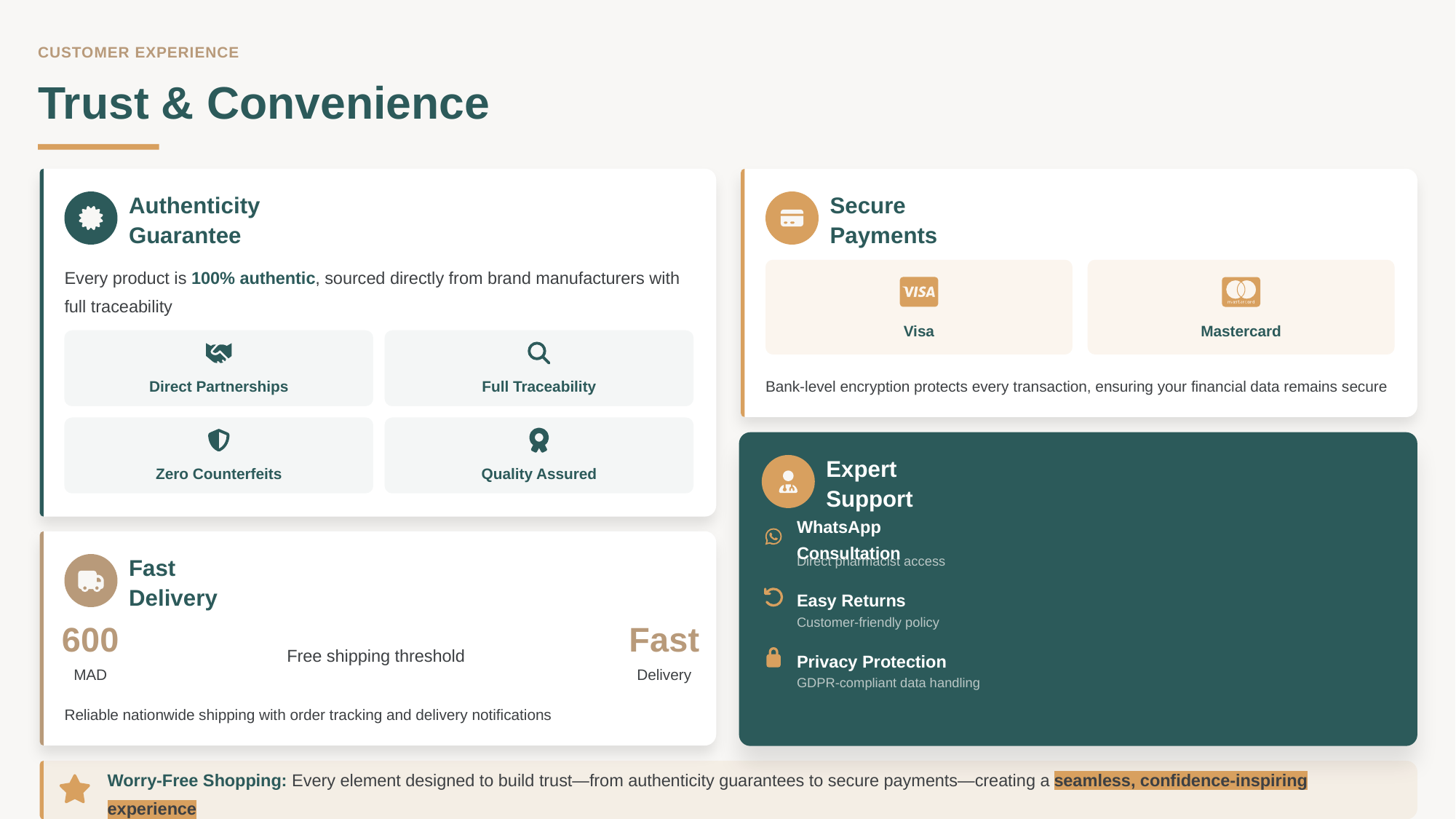

CUSTOMER EXPERIENCE
Trust & Convenience

Authenticity Guarantee
Secure Payments

Every product is 100% authentic, sourced directly from brand manufacturers with full traceability

Visa
Mastercard

Bank-level encryption protects every transaction, ensuring your financial data remains secure
Direct Partnerships
Full Traceability

Zero Counterfeits
Quality Assured
Expert Support

WhatsApp Consultation

Direct pharmacist access

Fast Delivery

Easy Returns

Customer-friendly policy
600
Fast
Free shipping threshold
Privacy Protection

MAD
Delivery
GDPR-compliant data handling
Reliable nationwide shipping with order tracking and delivery notifications

Worry-Free Shopping: Every element designed to build trust—from authenticity guarantees to secure payments—creating a seamless, confidence-inspiring experience